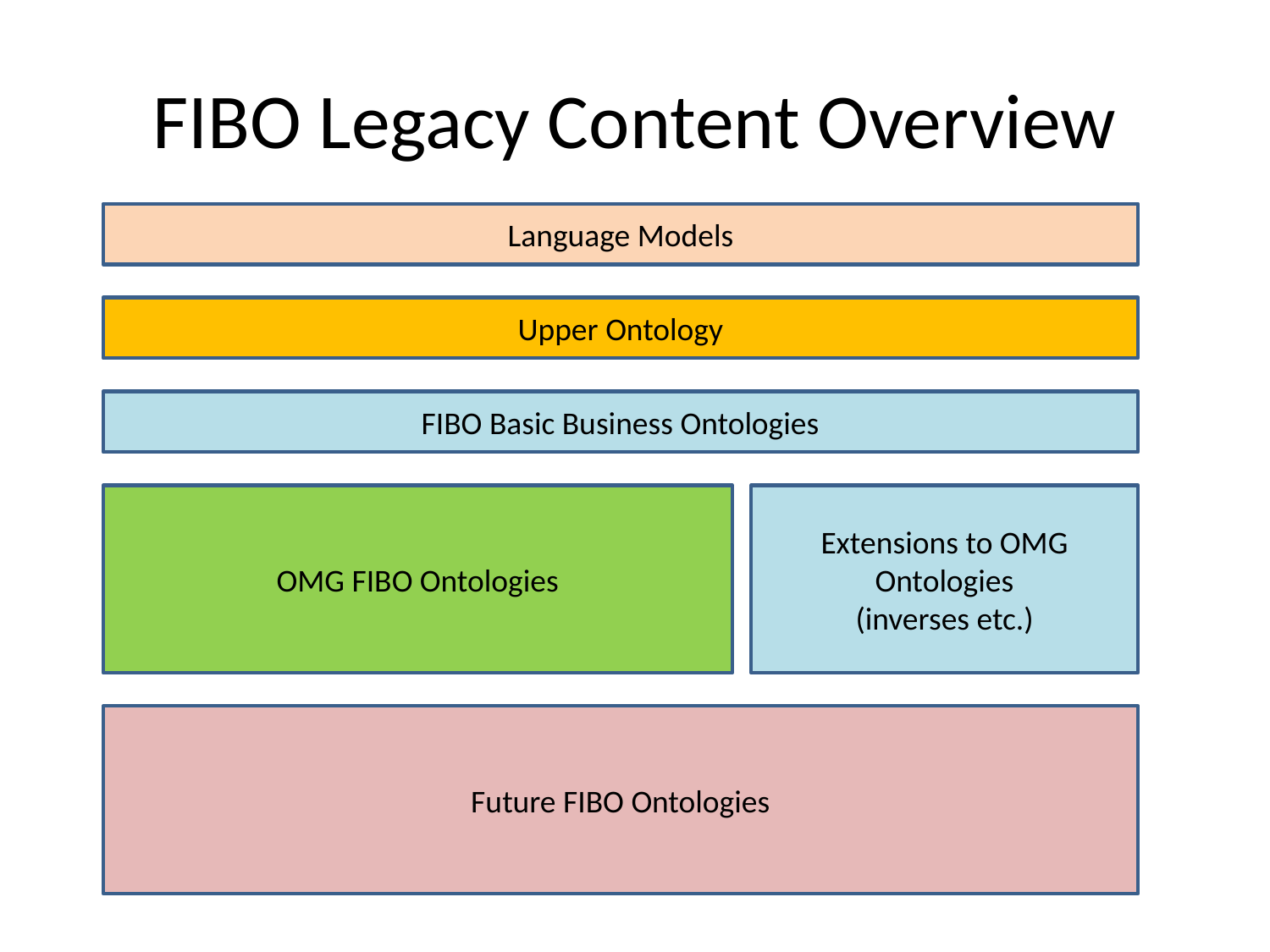

# FIBO Legacy Content Overview
Language Models
Upper Ontology
FIBO Basic Business Ontologies
OMG FIBO Ontologies
Extensions to OMG Ontologies
(inverses etc.)
Future FIBO Ontologies